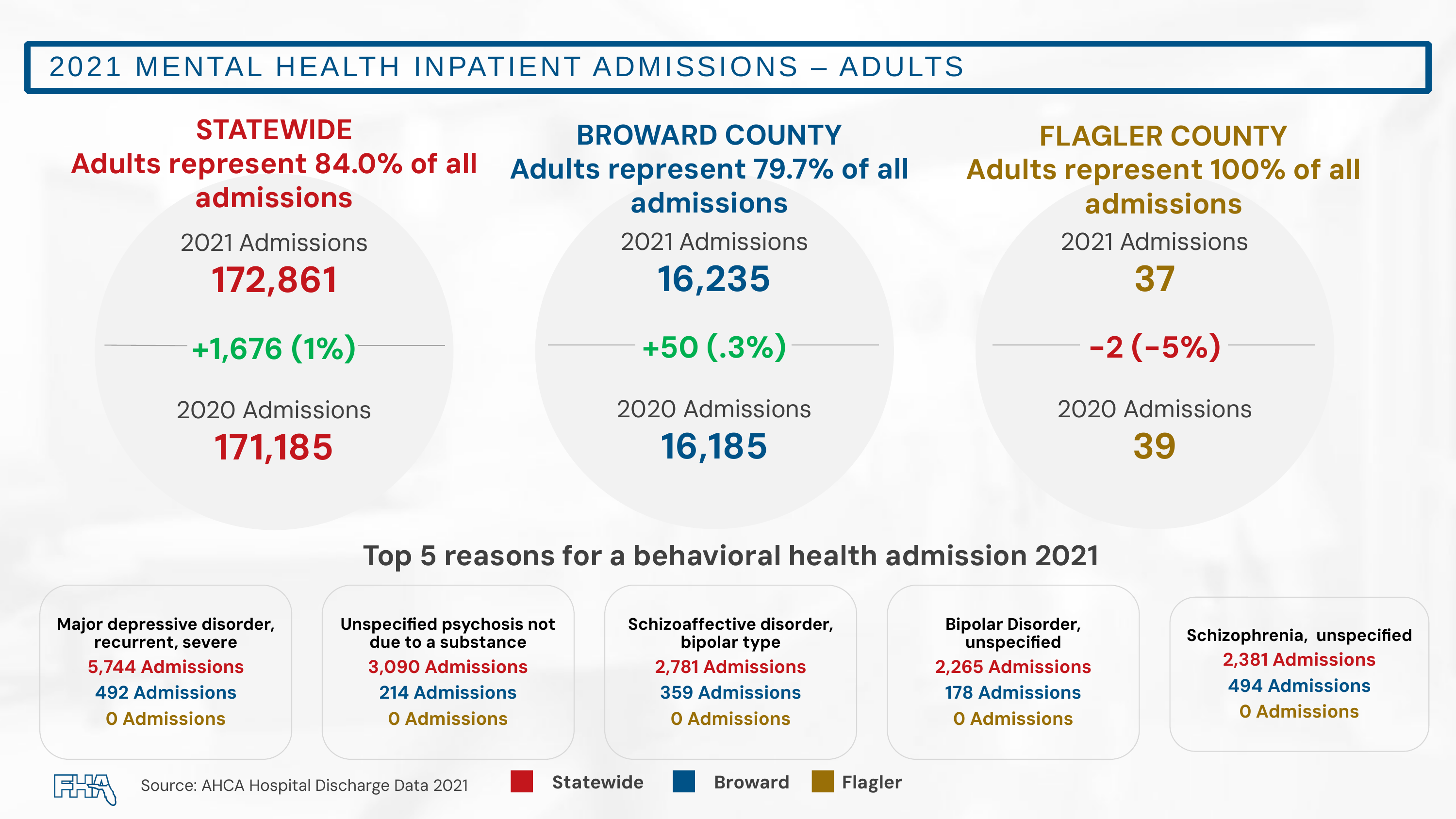

# 2021 mental health inpatient admissions – adults
STATEWIDE
Adults represent 84.0% of all admissions
BROWARD COUNTY
Adults represent 79.7% of all admissions

FLAGLER COUNTY
Adults represent 100% of all admissions

2021 Admissions
16,235

+50 (.3%)

2020 Admissions
16,185

2021 Admissions
37

-2 (-5%)

2020 Admissions
39

2021 Admissions
172,861

+1,676 (1%)

2020 Admissions
171,185

Top 5 reasons for a behavioral health admission 2021
Major depressive disorder, recurrent, severe
5,744 Admissions
492 Admissions
0 Admissions
Schizoaffective disorder, bipolar type
2,781 Admissions
359 Admissions
0 Admissions
Unspecified psychosis not due to a substance
3,090 Admissions
214 Admissions
0 Admissions
Bipolar Disorder, unspecified
2,265 Admissions
178 Admissions
0 Admissions
Schizophrenia,  unspecified
2,381 Admissions
494 Admissions
0 Admissions
Statewide
Broward

Flagler

Source: AHCA Hospital Discharge Data 2021